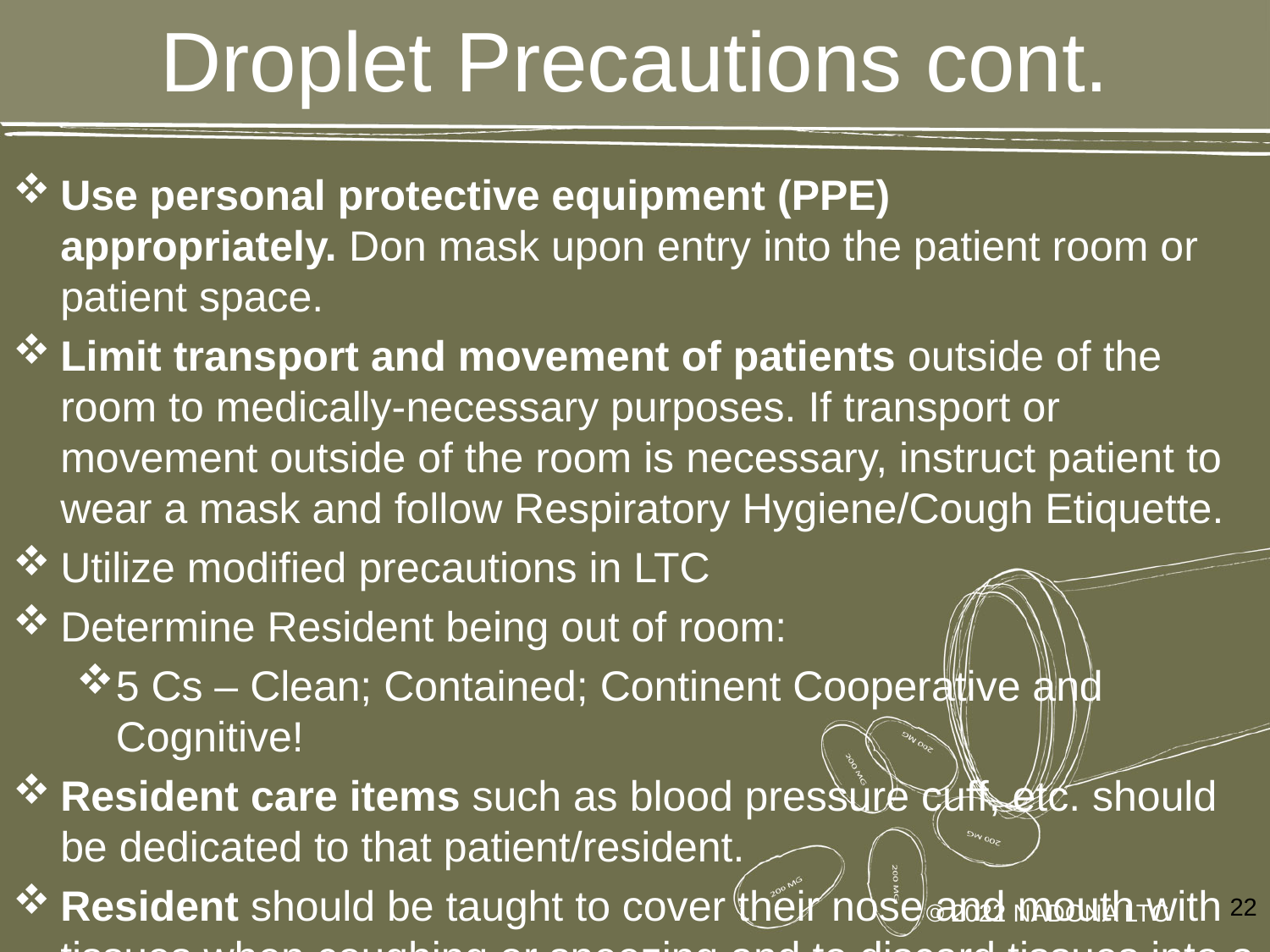

# Droplet Precautions cont.
Use personal protective equipment (PPE) appropriately. Don mask upon entry into the patient room or patient space.
Limit transport and movement of patients outside of the room to medically-necessary purposes. If transport or movement outside of the room is necessary, instruct patient to wear a mask and follow Respiratory Hygiene/Cough Etiquette.
Utilize modified precautions in LTC
Determine Resident being out of room:
5 Cs – Clean; Contained; Continent Cooperative and Cognitive!
Resident care items such as blood pressure cuff, etc. should be dedicated to that patient/resident.
Resident should be taught to cover their nose and mouth with tissues when coughing or sneezing and to discard tissues into a bag.

22
© 2022 NADONA LTC